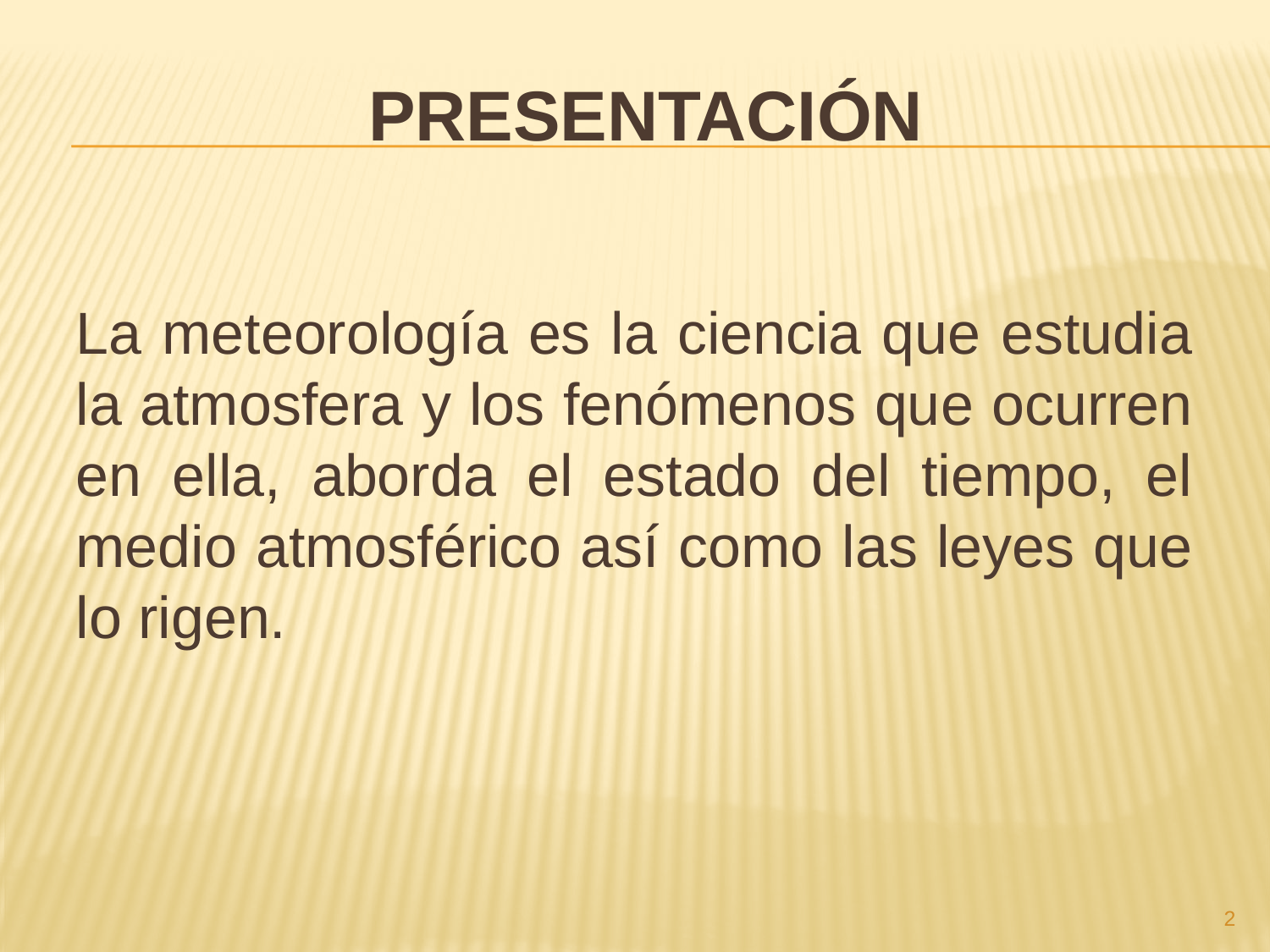

# PRESENTACIÓN

La meteorología es la ciencia que estudia la atmosfera y los fenómenos que ocurren en ella, aborda el estado del tiempo, el medio atmosférico así como las leyes que lo rigen.

2